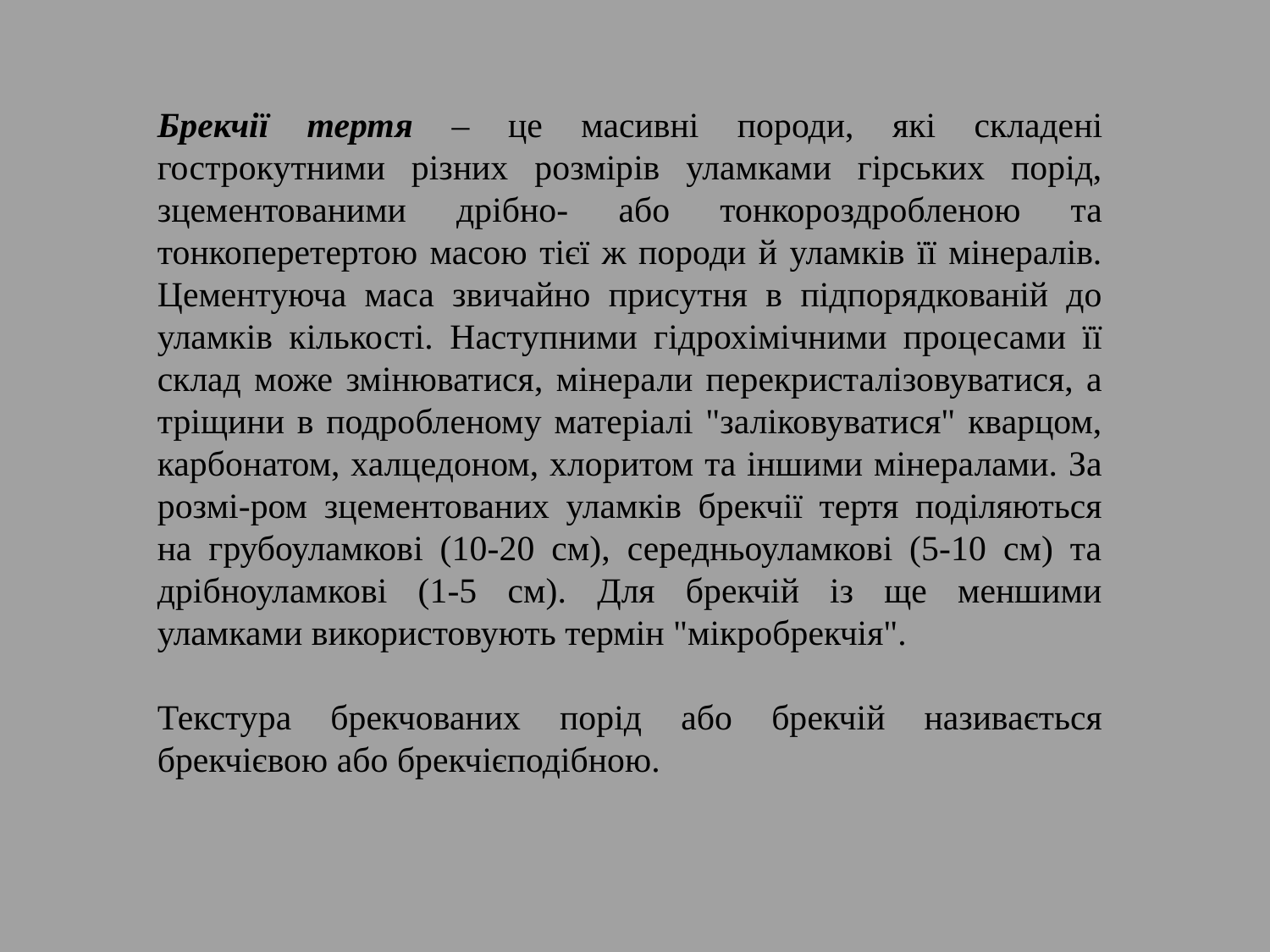

Брекчії тертя – це масивні породи, які складені гострокутними різних розмірів уламками гірських порід, зцементованими дрібно- або тонкороздробленою та тонкоперетертою масою тієї ж породи й уламків її мінералів. Цементуюча маса звичайно присутня в підпорядкованій до уламків кількості. Наступними гідрохімічними процесами її склад може змінюватися, мінерали перекристалізовуватися, а тріщини в подробленому матеріалі "заліковуватися" кварцом, карбонатом, халцедоном, хлоритом та іншими мінералами. За розмі-ром зцементованих уламків брекчії тертя поділяються на грубоуламкові (10-20 см), середньоуламкові (5-10 см) та дрібноуламкові (1-5 см). Для брекчій із ще меншими уламками використовують термін "мікробрекчія".

Текстура брекчованих порід або брекчій називається брекчієвою або брекчієподібною.